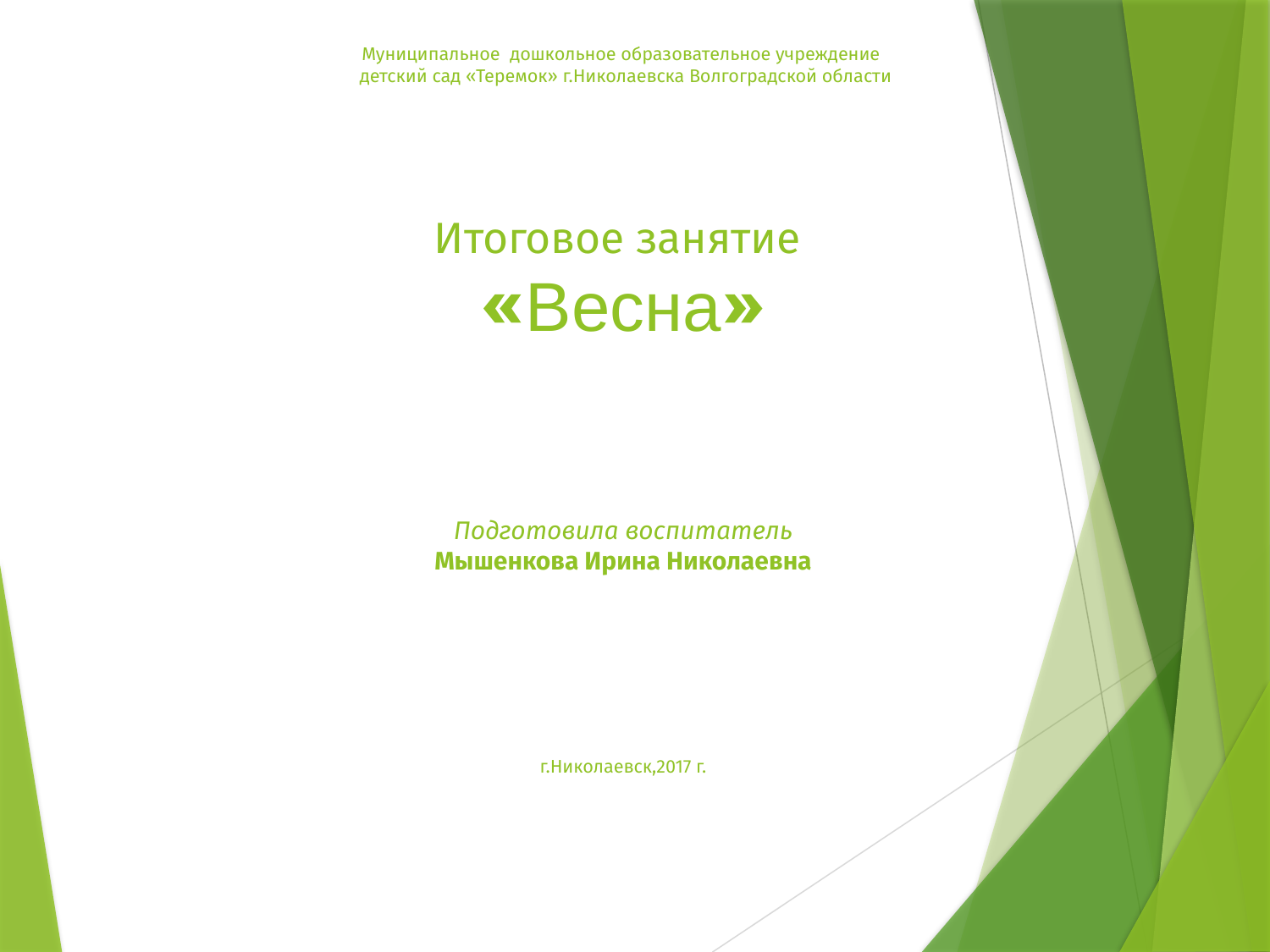

# Муниципальное  дошкольное образовательное учреждение детский сад «Теремок» г.Николаевска Волгоградской области         Итоговое занятие «Весна»        Подготовила воспитатель Мышенкова Ирина Николаевна     г.Николаевск,2017 г.